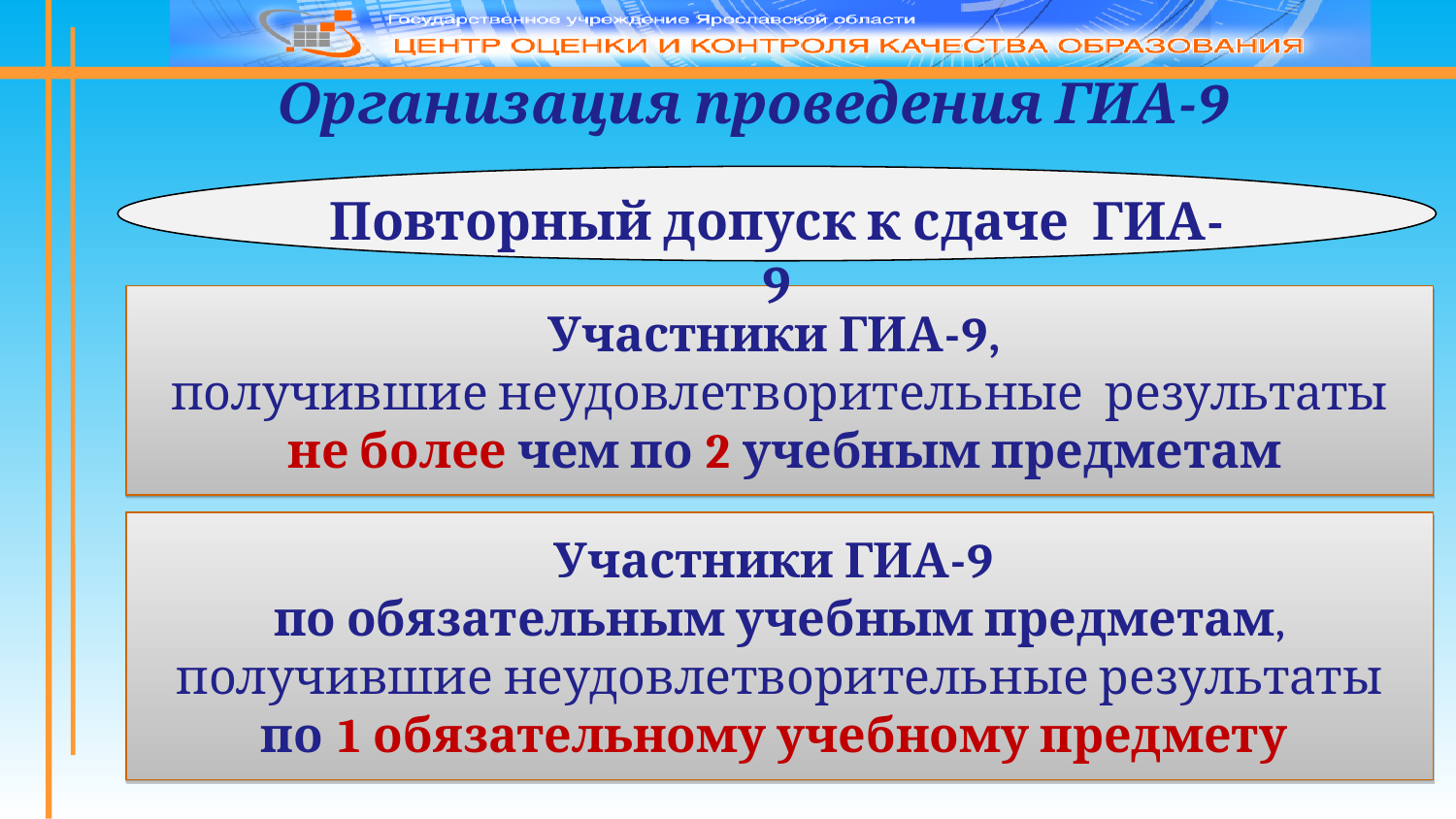

Организация проведения ГИА-9
Повторный допуск к сдаче  ГИА-9
Участники ГИА-9,
получившие неудовлетворительные  результаты
 не более чем по 2 учебным предметам
Участники ГИА-9
по обязательным учебным предметам,
 получившие неудовлетворительные результаты
по 1 обязательному учебному предмету